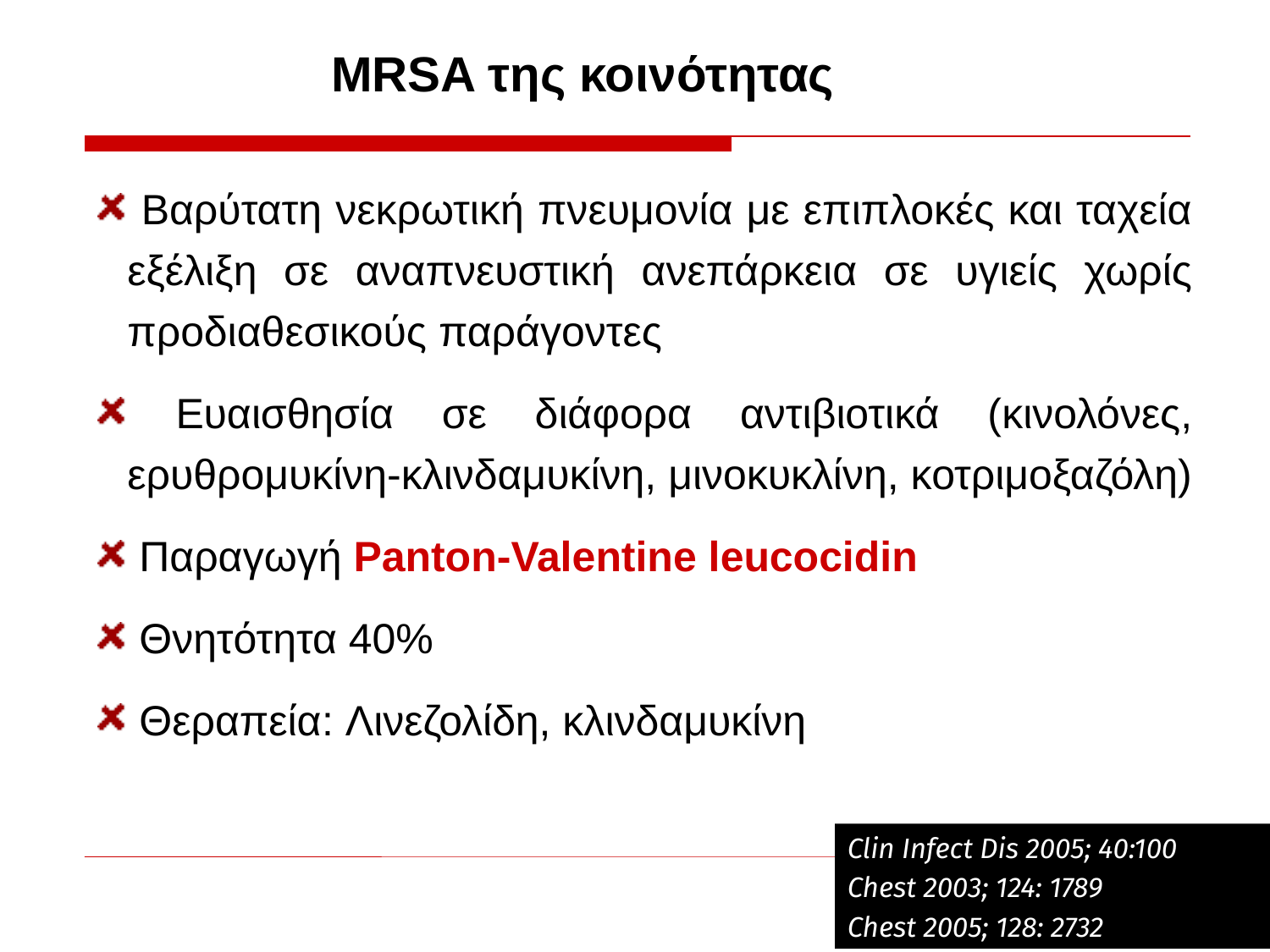

ΜRSA της κοινότητας
 Bαρύτατη νεκρωτική πνευμονία με επιπλοκές και ταχεία εξέλιξη σε αναπνευστική ανεπάρκεια σε υγιείς χωρίς προδιαθεσικούς παράγοντες
 Ευαισθησία σε διάφορα αντιβιοτικά (κινολόνες, ερυθρομυκίνη-κλινδαμυκίνη, μινοκυκλίνη, κοτριμοξαζόλη)
 Παραγωγή Panton-Valentine leucocidin
 Θνητότητα 40%
 Θεραπεία: Λινεζολίδη, κλινδαμυκίνη
Clin Infect Dis 2005; 40:100
Chest 2003; 124: 1789
Chest 2005; 128: 2732